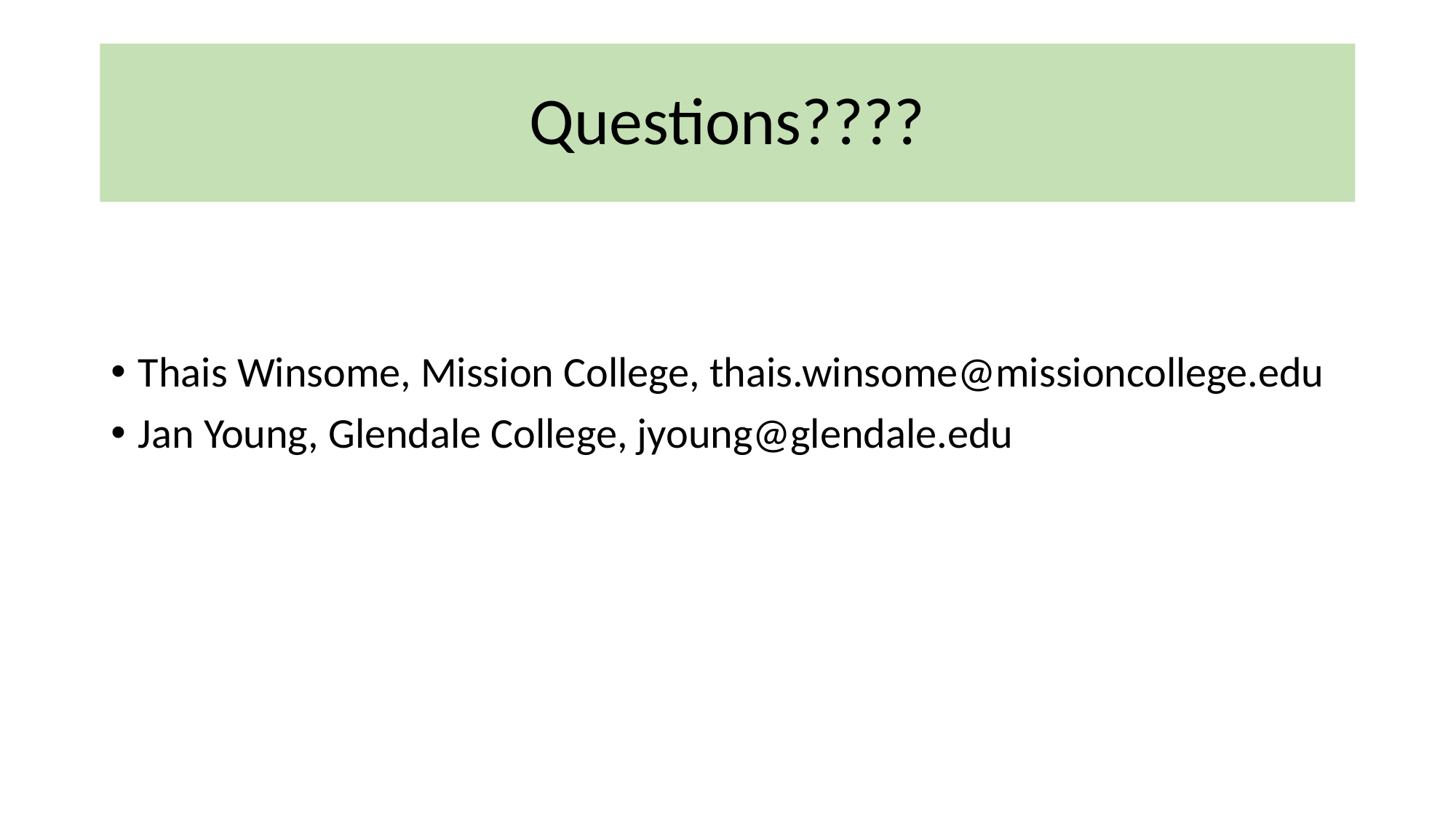

# Questions????

Thais Winsome, Mission College, thais.winsome@missioncollege.edu
Jan Young, Glendale College, jyoung@glendale.edu